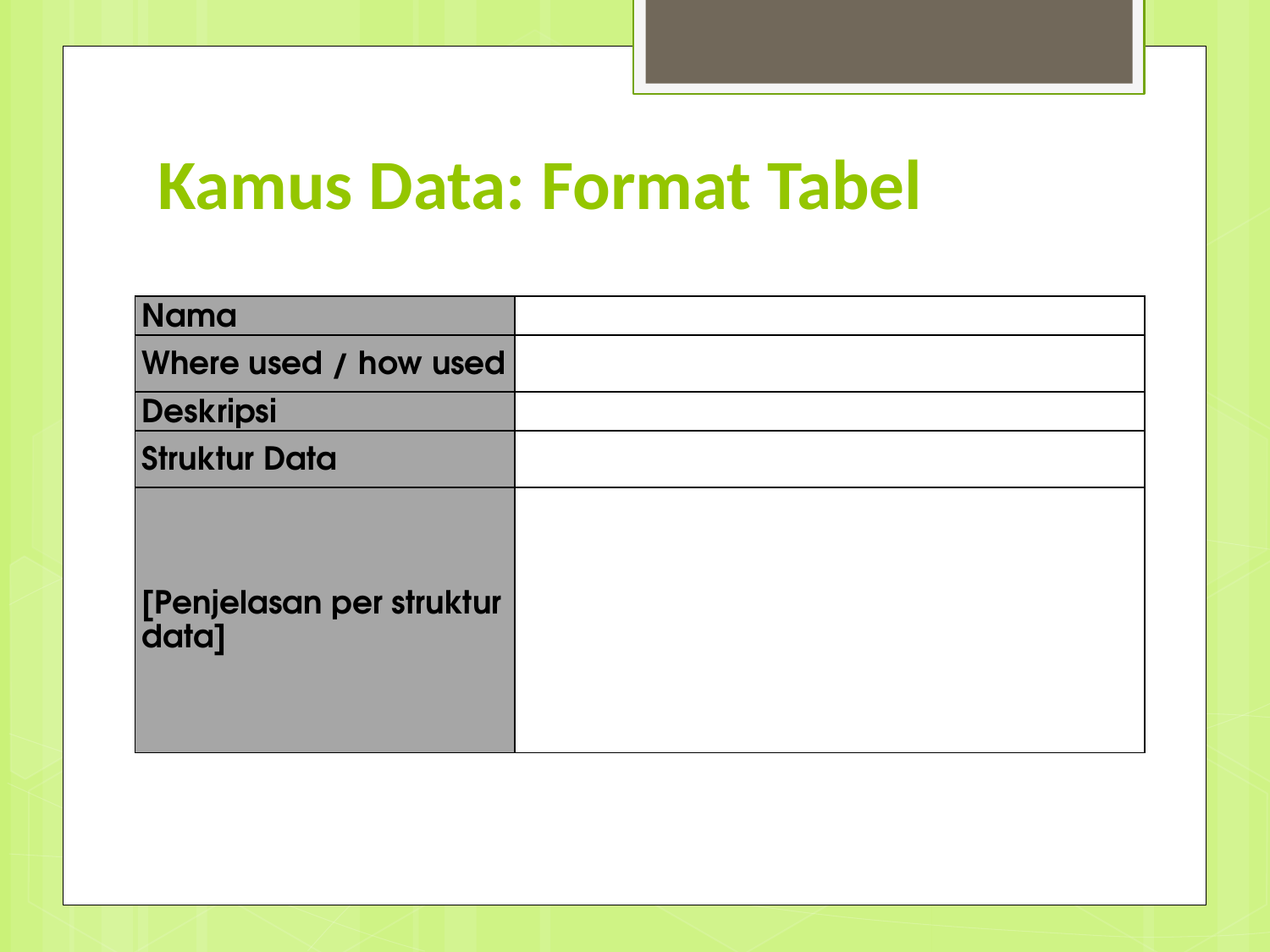

# Kamus Data: Format Tabel
| Nama |  |
| --- | --- |
| Where used / how used |  |
| Deskripsi |  |
| Struktur Data |  |
| [Penjelasan per struktur data] |  |